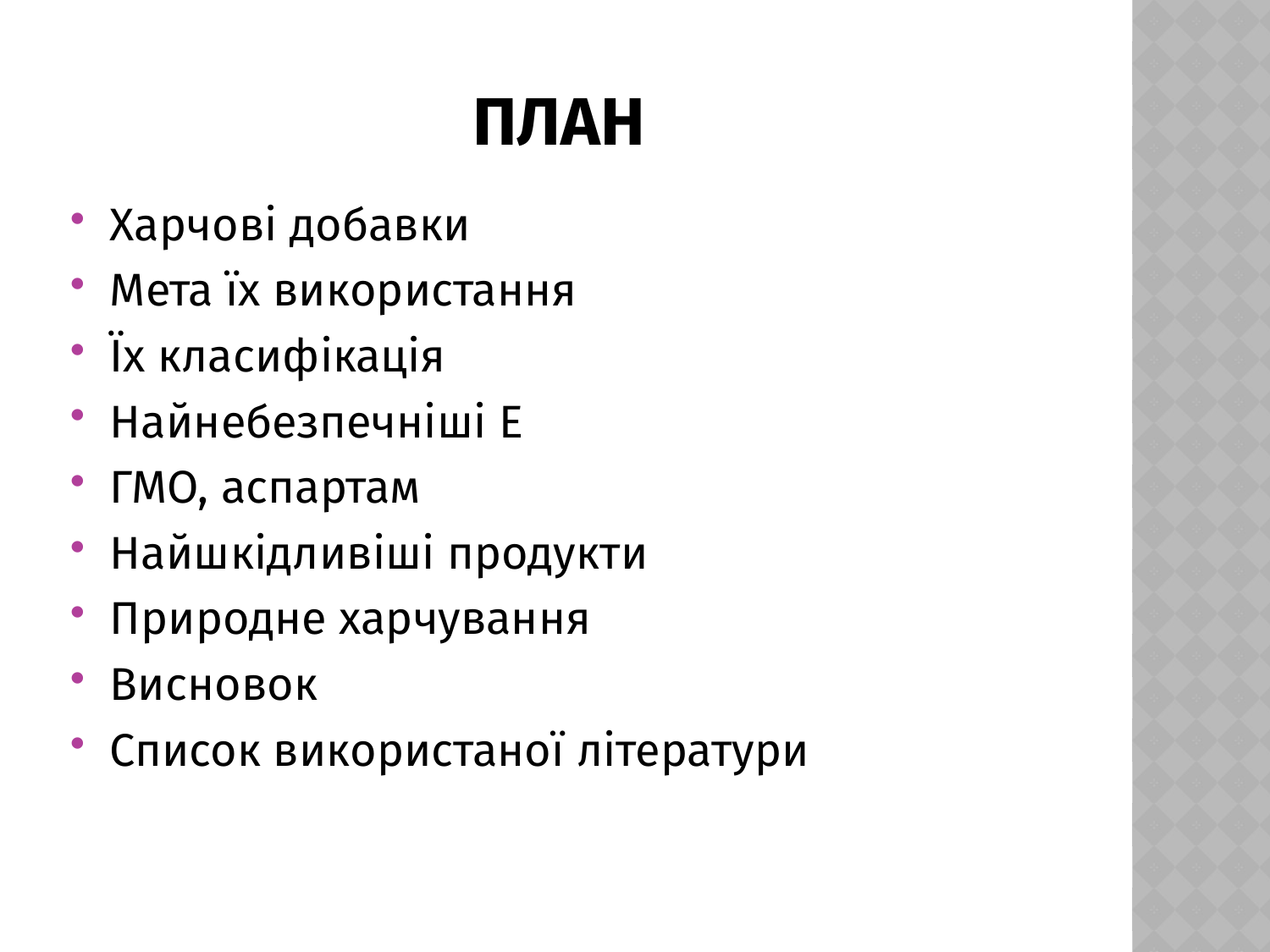

# План
Харчові добавки
Мета їх використання
Їх класифікація
Найнебезпечніші E
ГМО, аспартам
Найшкідливіші продукти
Природне харчування
Висновок
Список використаної літератури